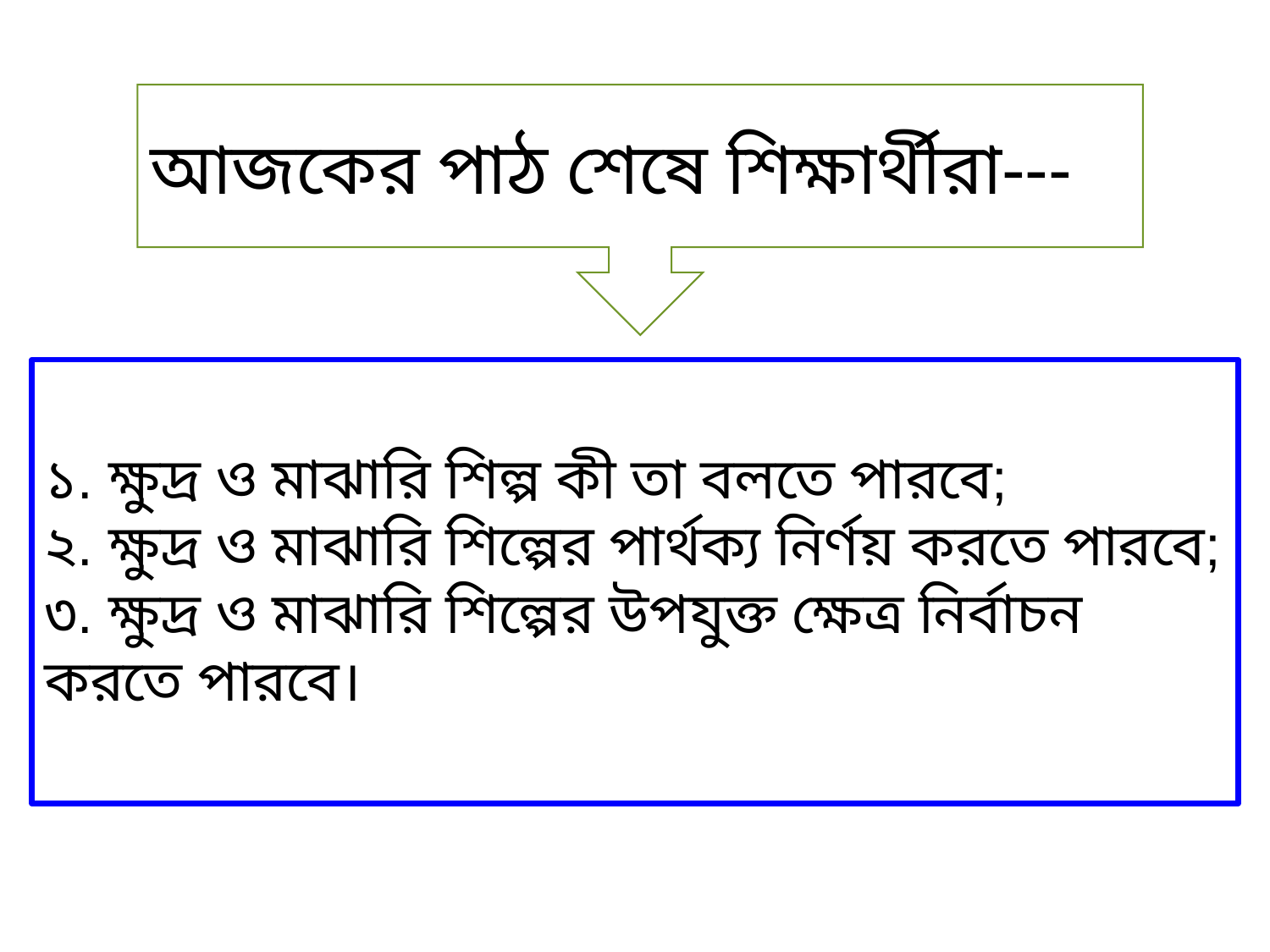

আজকের পাঠ শেষে শিক্ষার্থীরা---

১. ক্ষুদ্র ও মাঝারি শিল্প কী তা বলতে পারবে;
২. ক্ষুদ্র ও মাঝারি শিল্পের পার্থক্য নির্ণয় করতে পারবে;
৩. ক্ষুদ্র ও মাঝারি শিল্পের উপযুক্ত ক্ষেত্র নির্বাচন করতে পারবে।